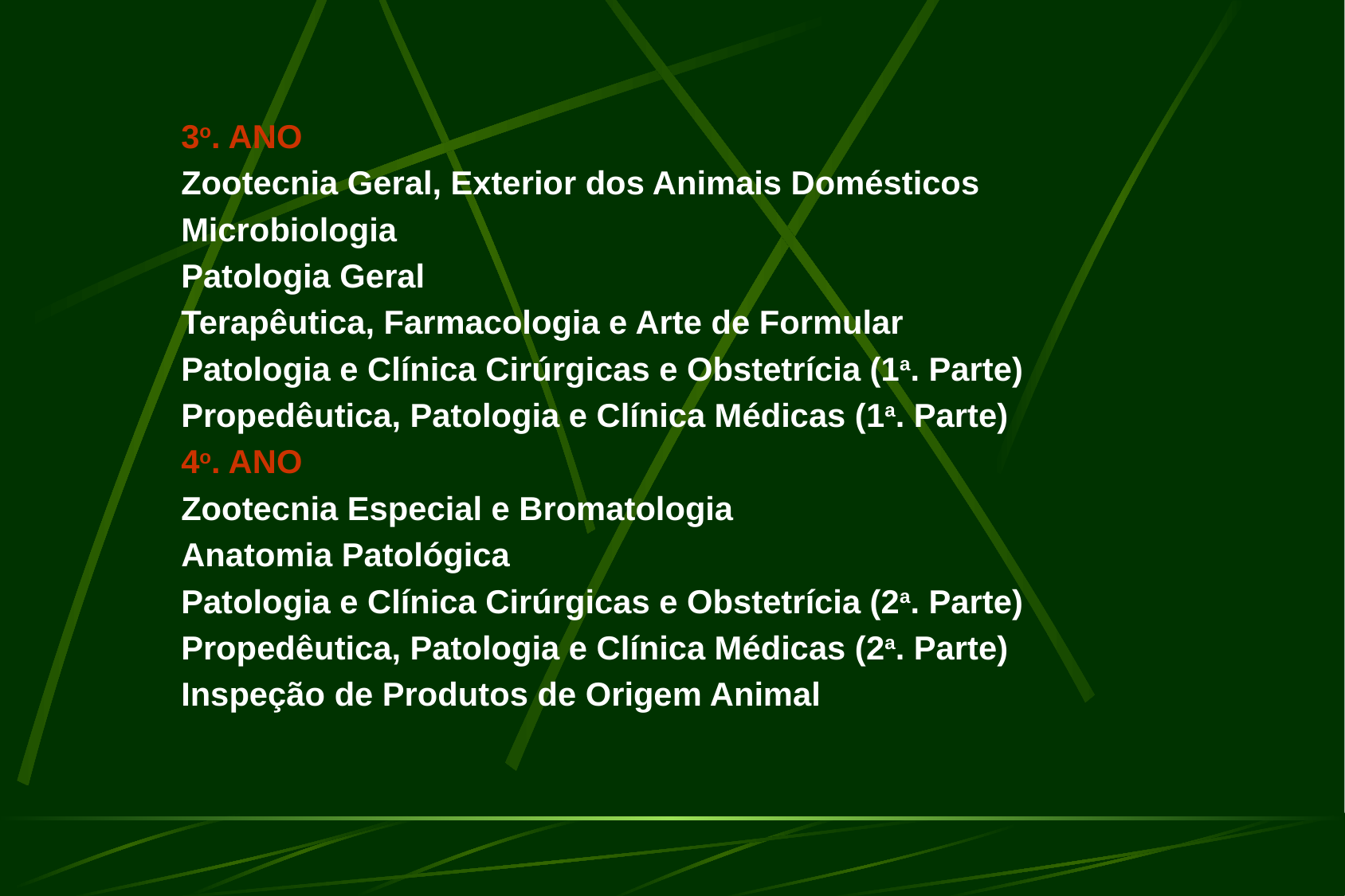

3o. ANO
Zootecnia Geral, Exterior dos Animais Domésticos
Microbiologia
Patologia Geral
Terapêutica, Farmacologia e Arte de Formular
Patologia e Clínica Cirúrgicas e Obstetrícia (1a. Parte)
Propedêutica, Patologia e Clínica Médicas (1a. Parte)
4o. ANO
Zootecnia Especial e Bromatologia
Anatomia Patológica
Patologia e Clínica Cirúrgicas e Obstetrícia (2a. Parte)
Propedêutica, Patologia e Clínica Médicas (2a. Parte)
Inspeção de Produtos de Origem Animal